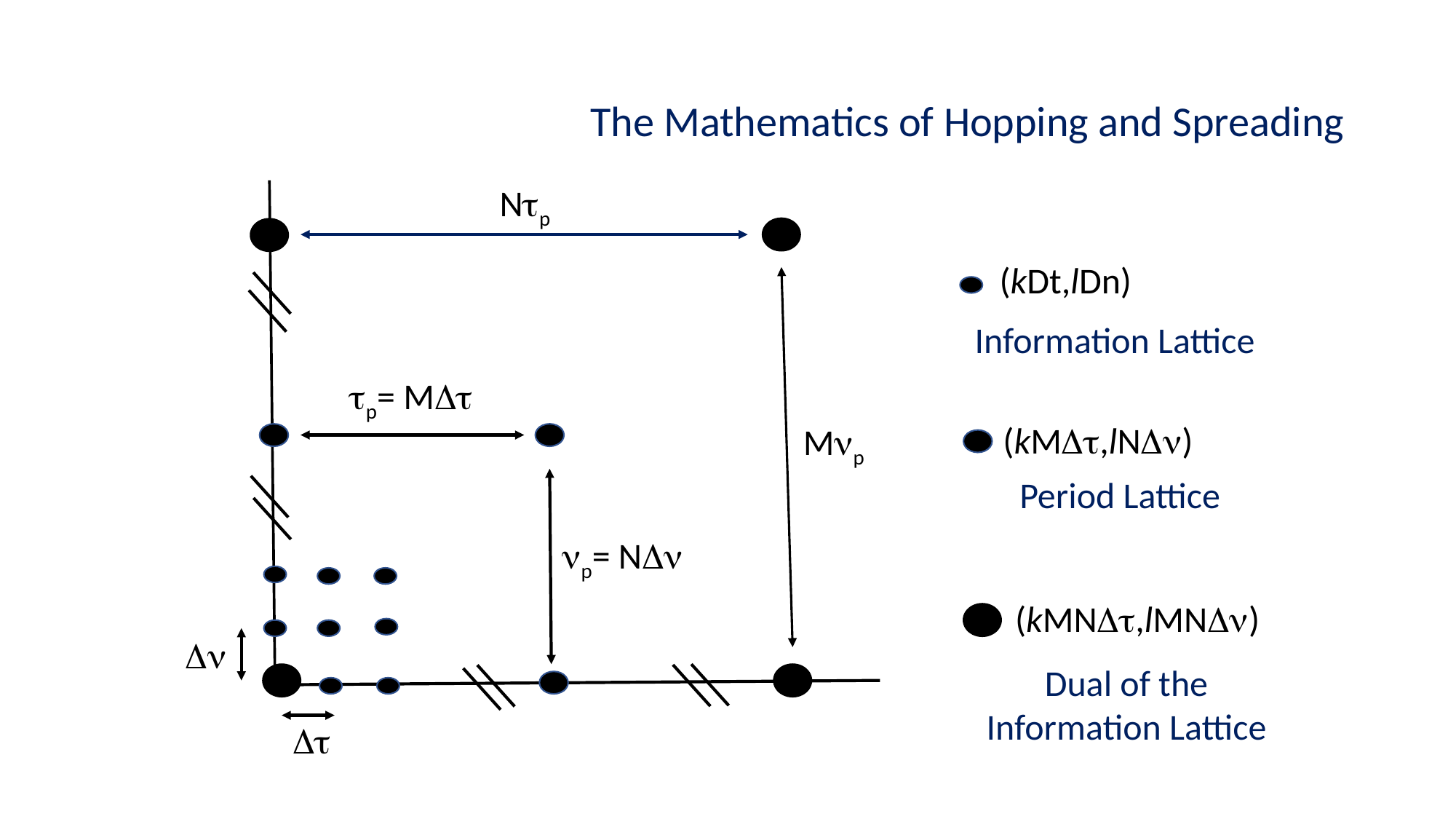

# The Mathematics of Hopping and Spreading
Nτp

(kDt,lDn)

Information Lattice
τp= MΔτ
(kMΔτ,lNΔν)
Mνp

Period Lattice
νp= NΔν

(kMNΔτ,lMNΔν)

Δν
Dual of the Information Lattice

Δτ